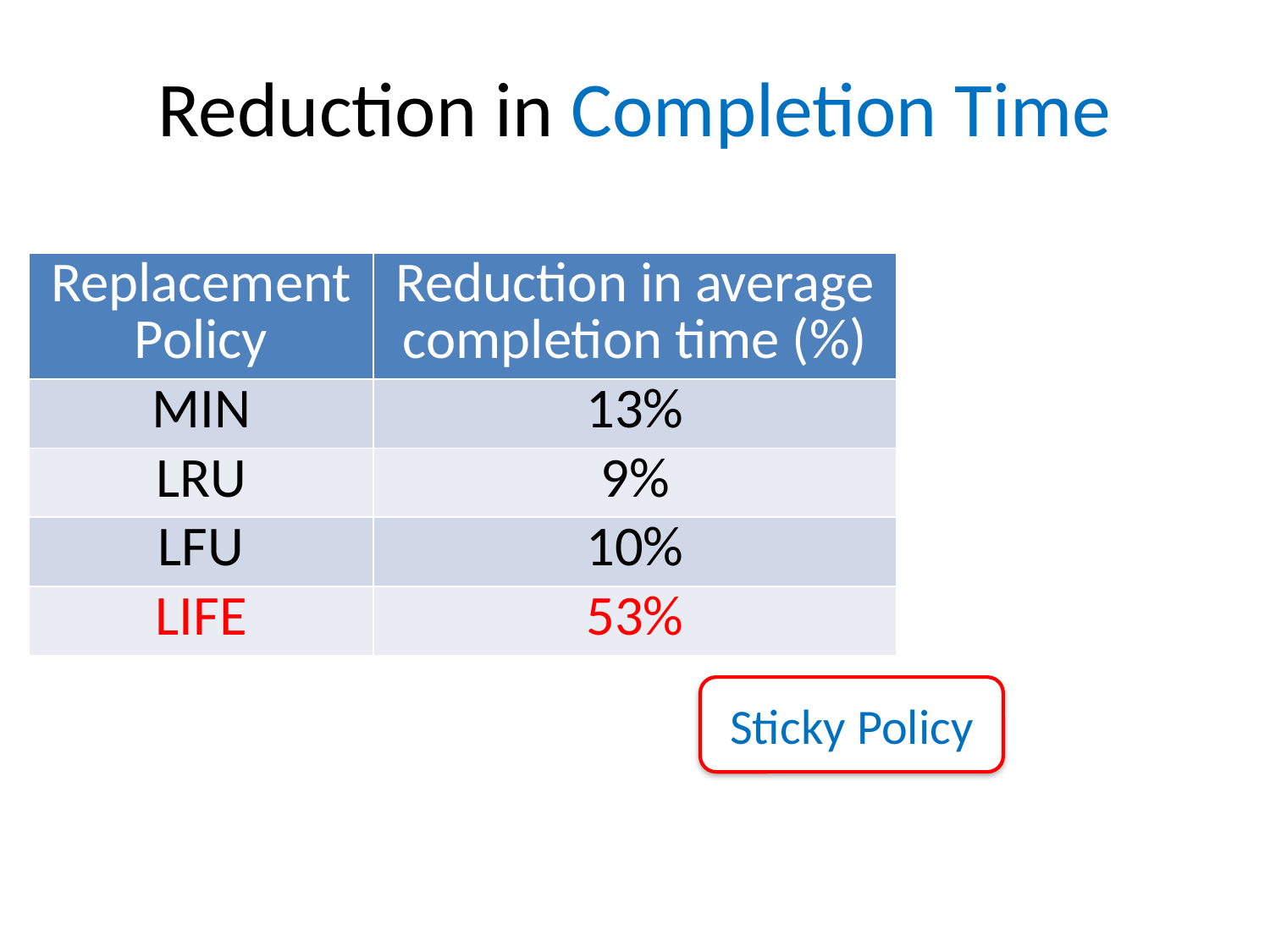

# Reduction in Completion Time
| Replacement Policy | Reduction in average completion time (%) | Hit-Ratio (%) |
| --- | --- | --- |
| MIN | 13% | 59% |
| LRU | 9% | 33% |
| LFU | 10% | 48% |
| LIFE | 53% | 45% |

Sticky Policy